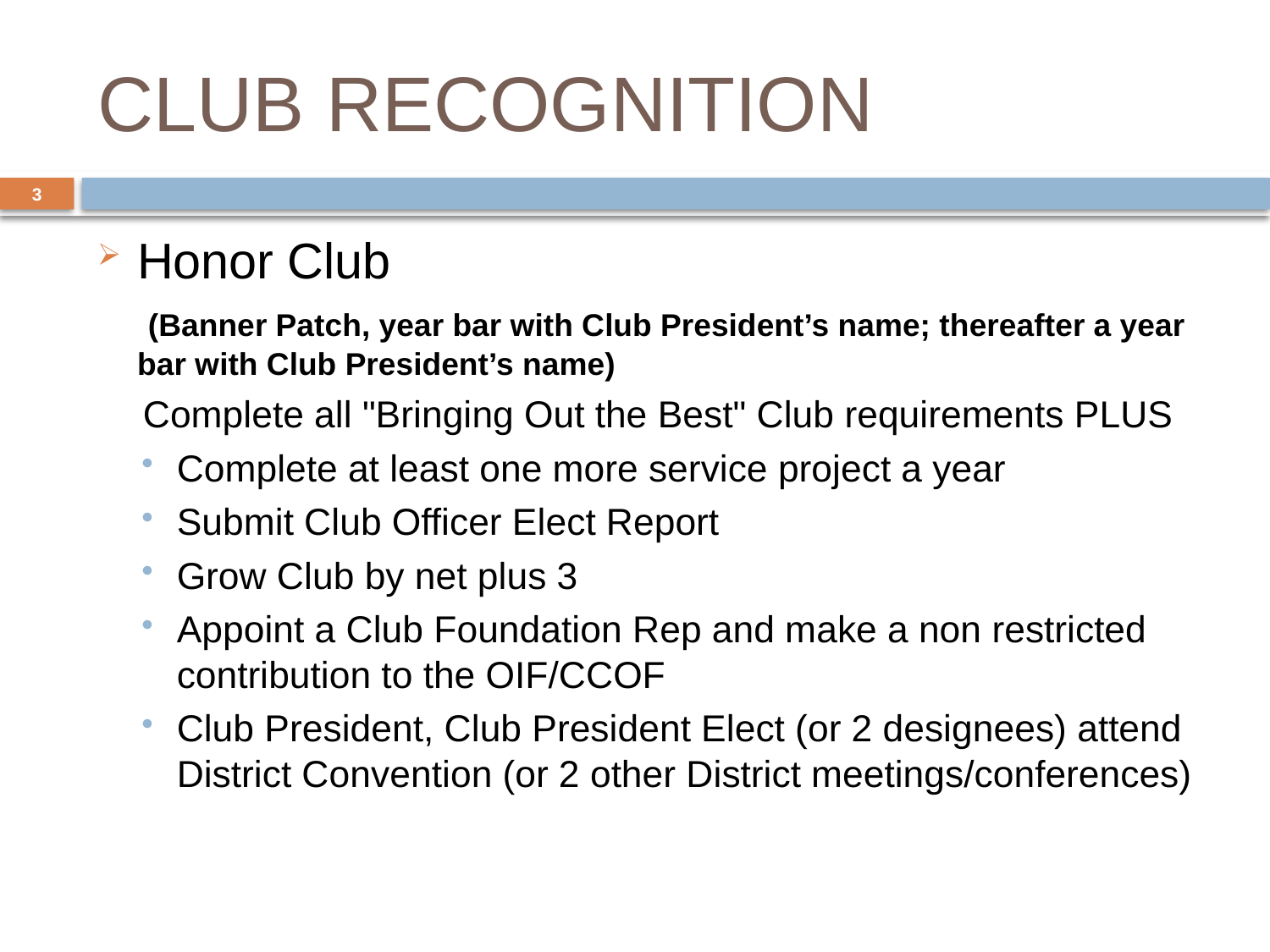

# CLUB RECOGNITION
3
Honor Club
 (Banner Patch, year bar with Club President’s name; thereafter a year bar with Club President’s name)
Complete all "Bringing Out the Best" Club requirements PLUS
Complete at least one more service project a year
Submit Club Officer Elect Report
Grow Club by net plus 3
Appoint a Club Foundation Rep and make a non restricted contribution to the OIF/CCOF
Club President, Club President Elect (or 2 designees) attend District Convention (or 2 other District meetings/conferences)